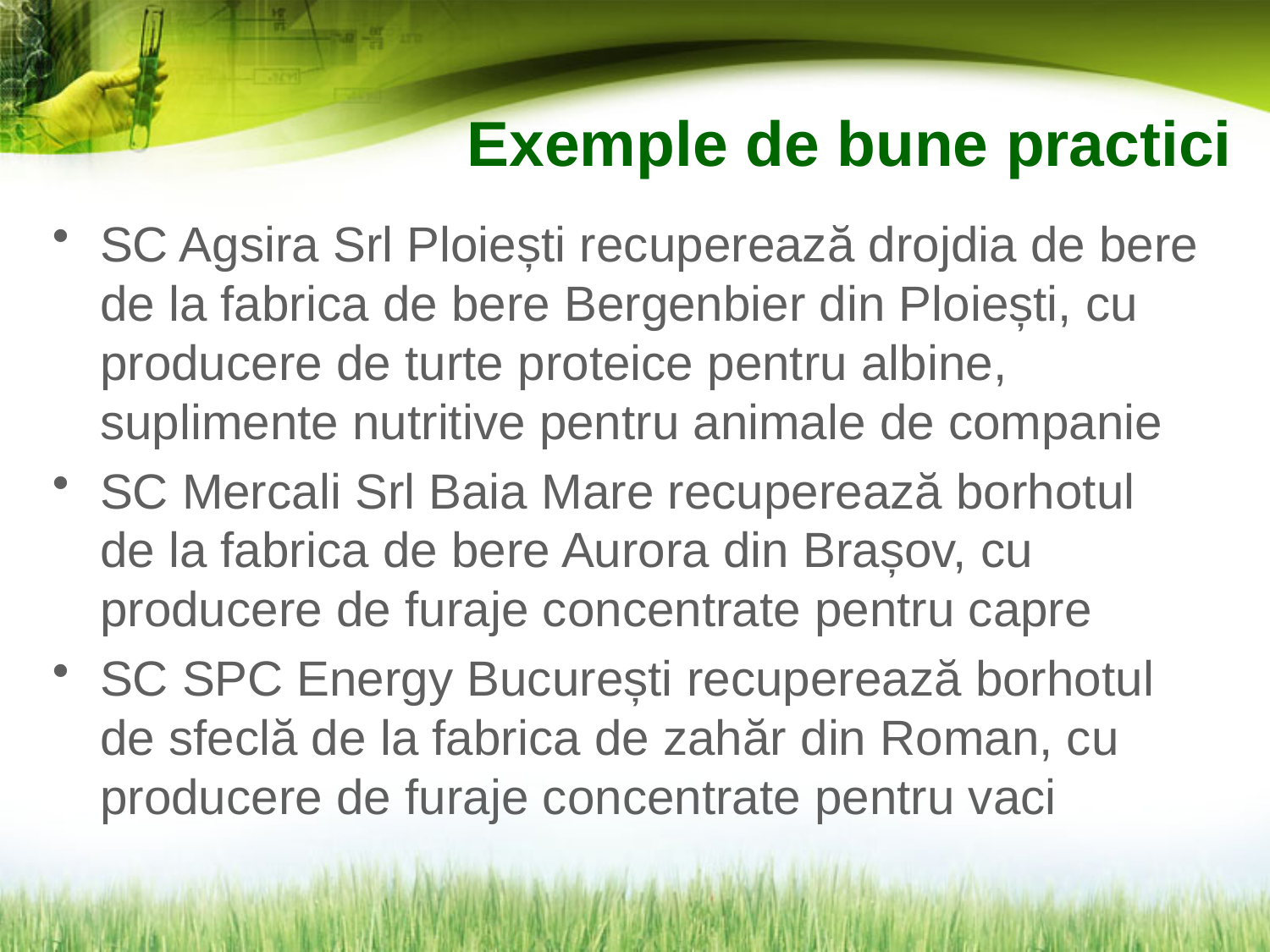

# Exemple de bune practici
SC Agsira Srl Ploiești recuperează drojdia de bere de la fabrica de bere Bergenbier din Ploiești, cu producere de turte proteice pentru albine, suplimente nutritive pentru animale de companie
SC Mercali Srl Baia Mare recuperează borhotul de la fabrica de bere Aurora din Brașov, cu producere de furaje concentrate pentru capre
SC SPC Energy București recuperează borhotul de sfeclă de la fabrica de zahăr din Roman, cu producere de furaje concentrate pentru vaci